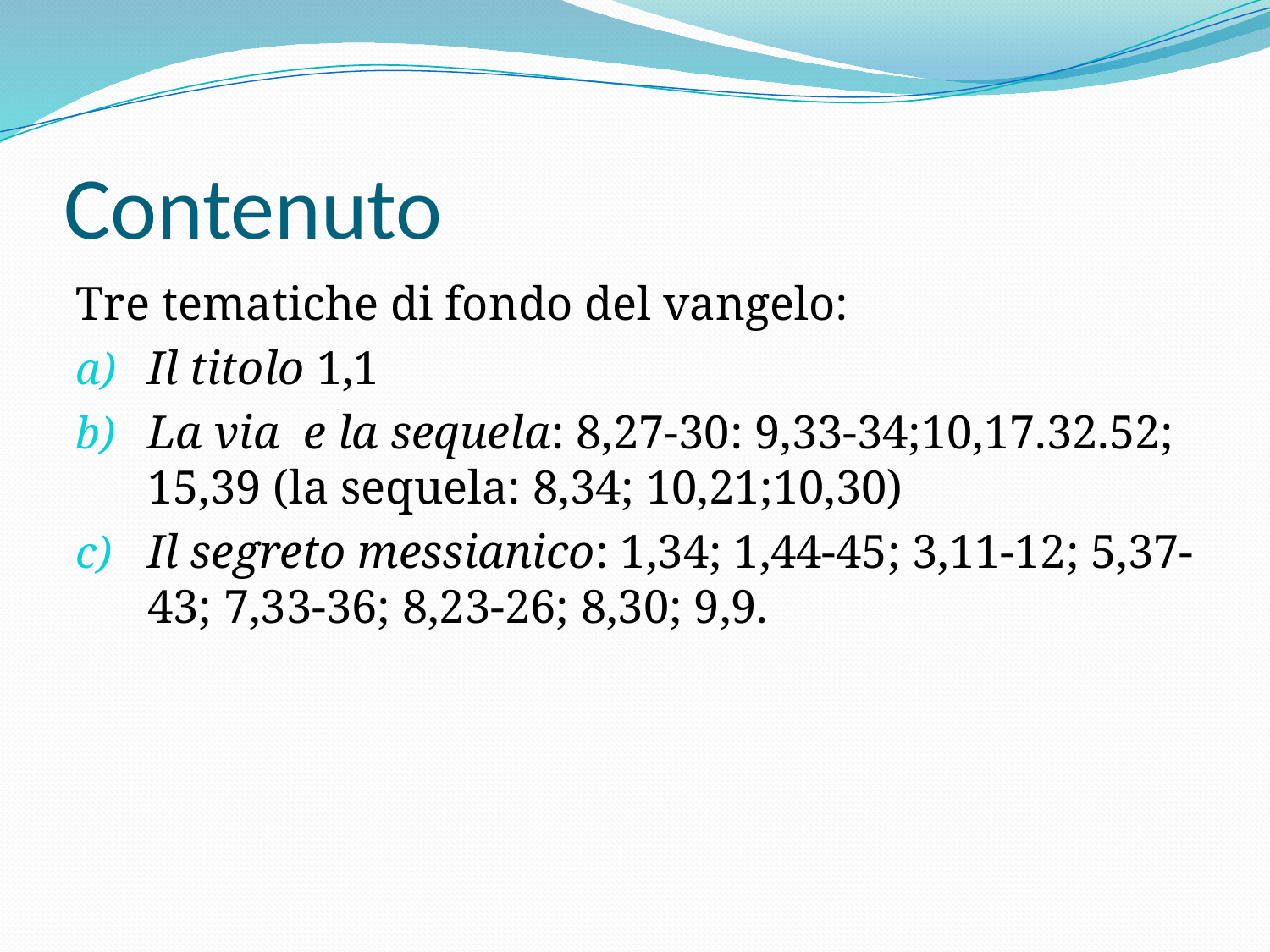

# Contenuto
Tre tematiche di fondo del vangelo:
Il titolo 1,1
La via  e la sequela: 8,27-30: 9,33-34;10,17.32.52; 15,39 (la sequela: 8,34; 10,21;10,30)
Il segreto messianico: 1,34; 1,44-45; 3,11-12; 5,37-43; 7,33-36; 8,23-26; 8,30; 9,9.